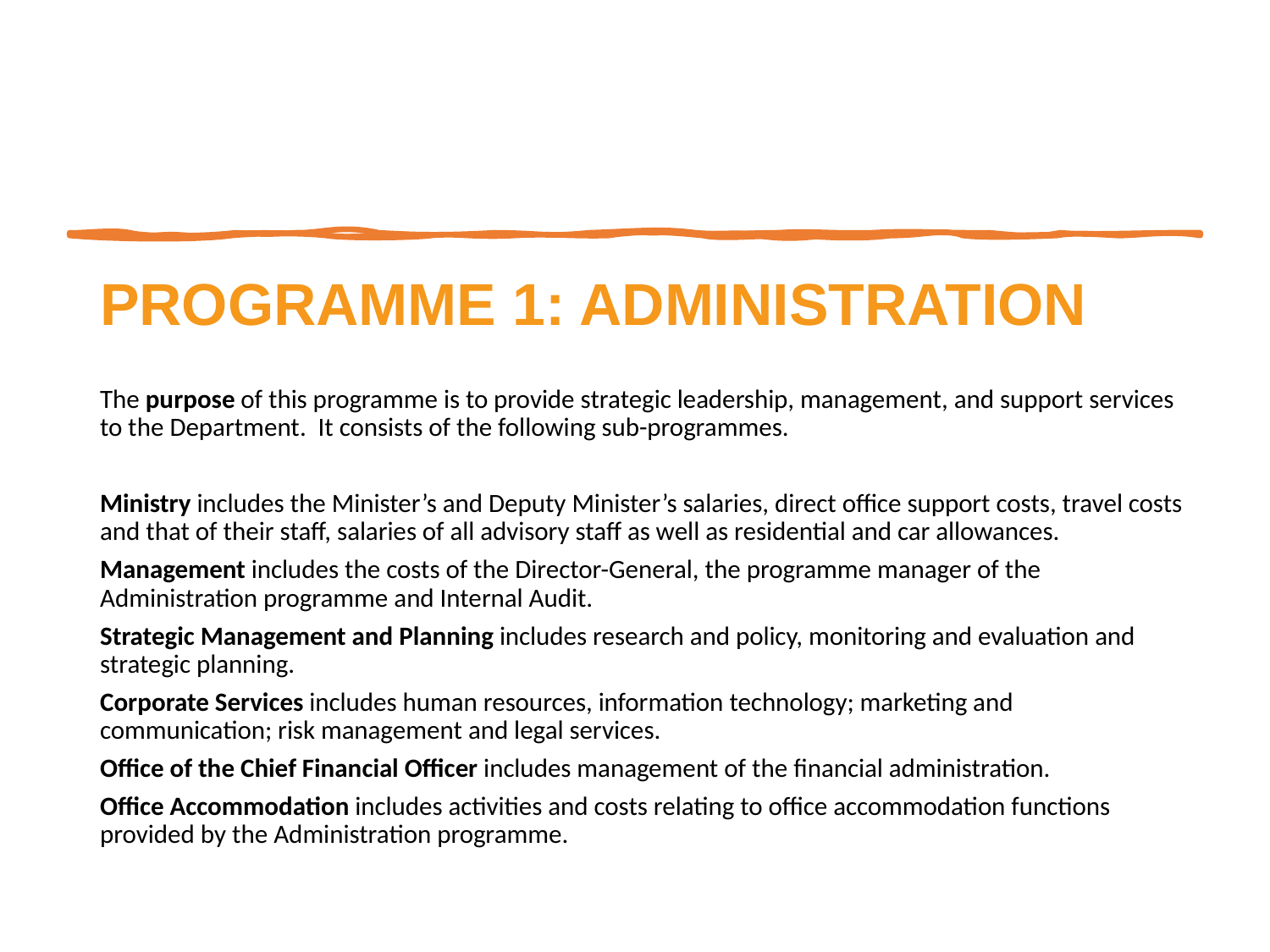

PROGRAMME 1: ADMINISTRATION

The purpose of this programme is to provide strategic leadership, management, and support services to the Department.  It consists of the following sub-programmes.

Ministry includes the Minister’s and Deputy Minister’s salaries, direct office support costs, travel costs and that of their staff, salaries of all advisory staff as well as residential and car allowances.
Management includes the costs of the Director-General, the programme manager of the Administration programme and Internal Audit.
Strategic Management and Planning includes research and policy, monitoring and evaluation and strategic planning.
Corporate Services includes human resources, information technology; marketing and communication; risk management and legal services.
Office of the Chief Financial Officer includes management of the financial administration.
Office Accommodation includes activities and costs relating to office accommodation functions provided by the Administration programme.
40